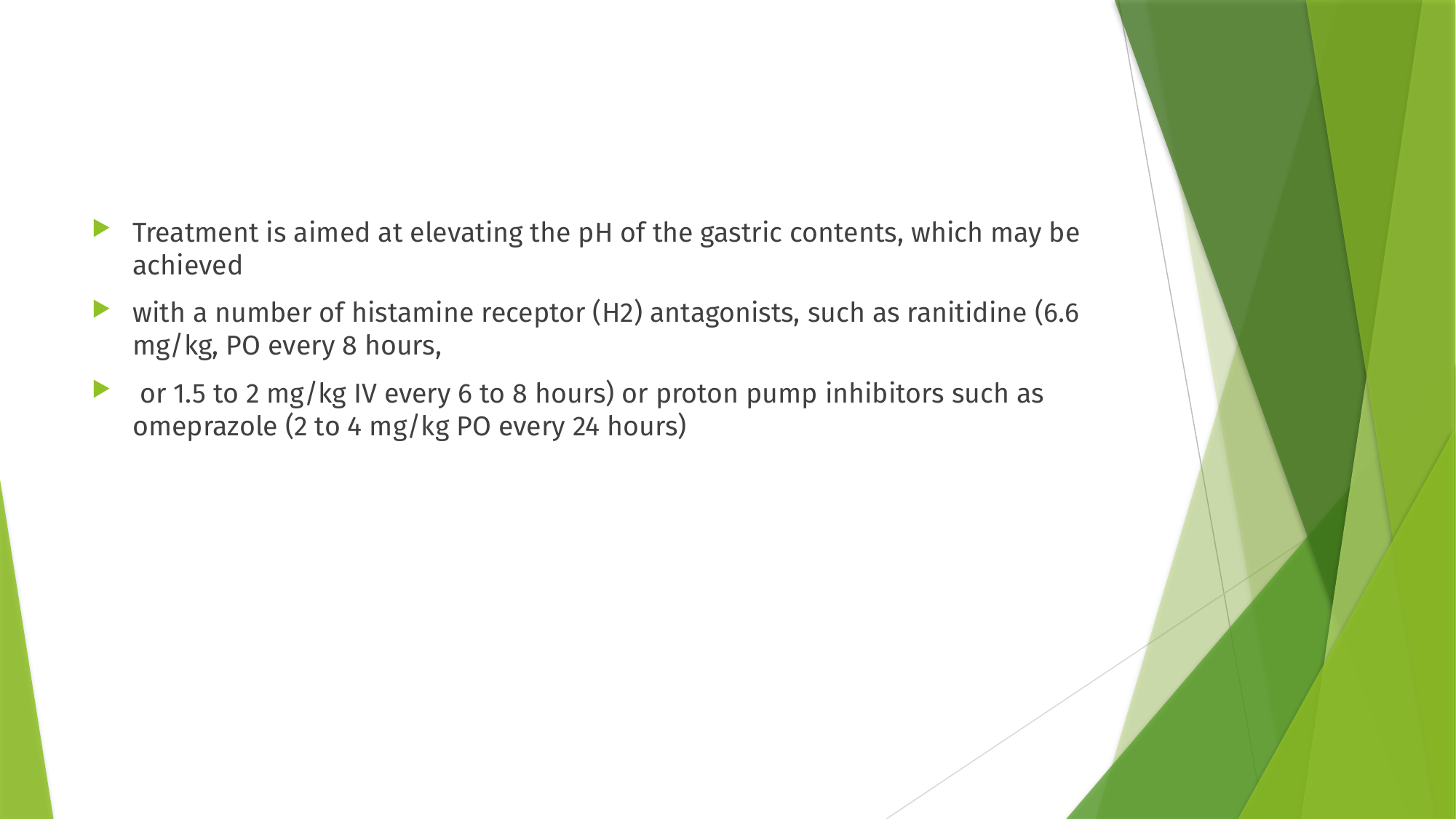

Treatment is aimed at elevating the pH of the gastric contents, which may be achieved
with a number of histamine receptor (H2) antagonists, such as ranitidine (6.6 mg/kg, PO every 8 hours,
 or 1.5 to 2 mg/kg IV every 6 to 8 hours) or proton pump inhibitors such as omeprazole (2 to 4 mg/kg PO every 24 hours)